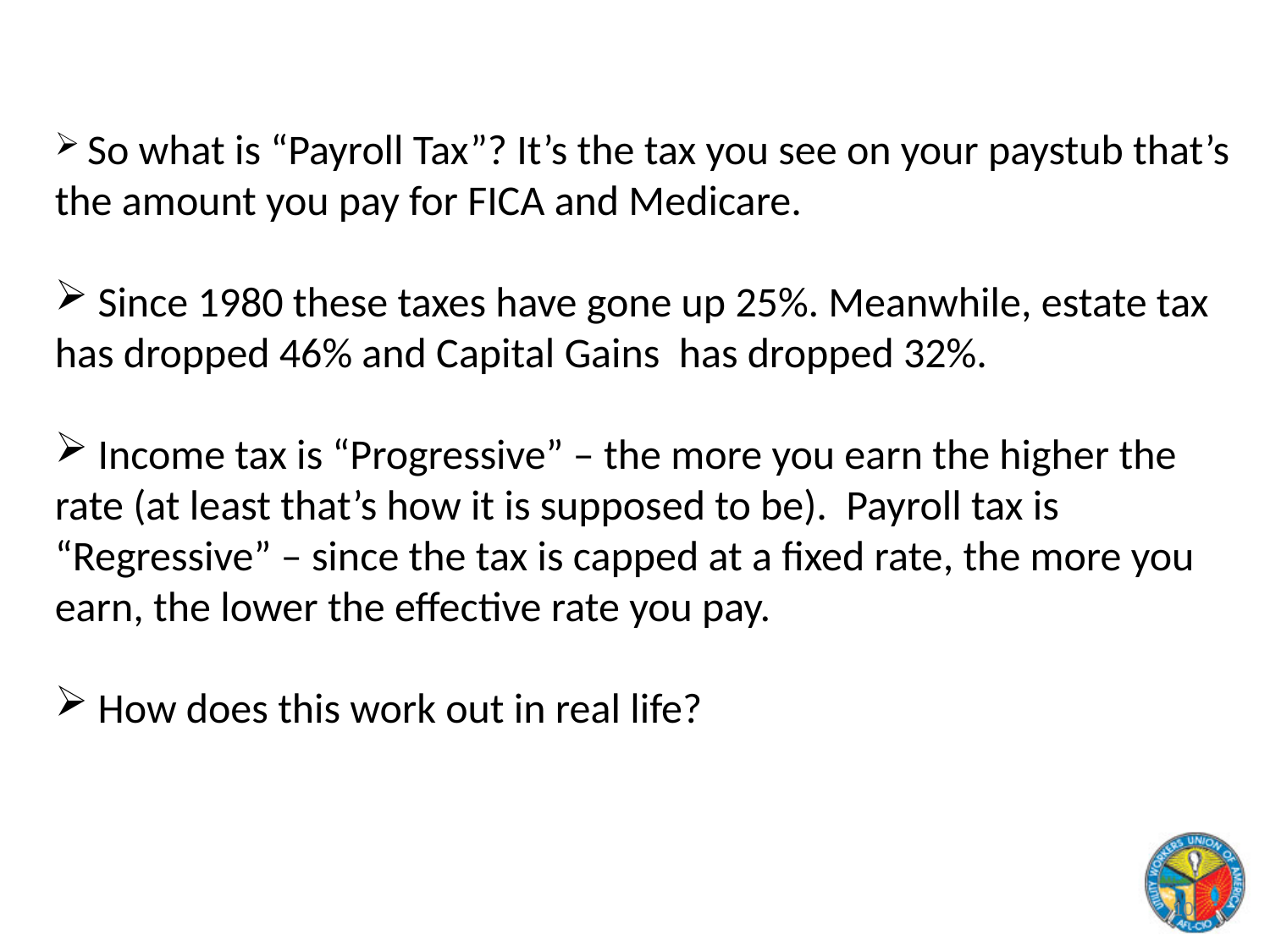

So what is “Payroll Tax”? It’s the tax you see on your paystub that’s the amount you pay for FICA and Medicare.

 Since 1980 these taxes have gone up 25%. Meanwhile, estate tax has dropped 46% and Capital Gains  has dropped 32%.

 Income tax is “Progressive” – the more you earn the higher the rate (at least that’s how it is supposed to be).  Payroll tax is “Regressive” – since the tax is capped at a fixed rate, the more you earn, the lower the effective rate you pay.

 How does this work out in real life?

10